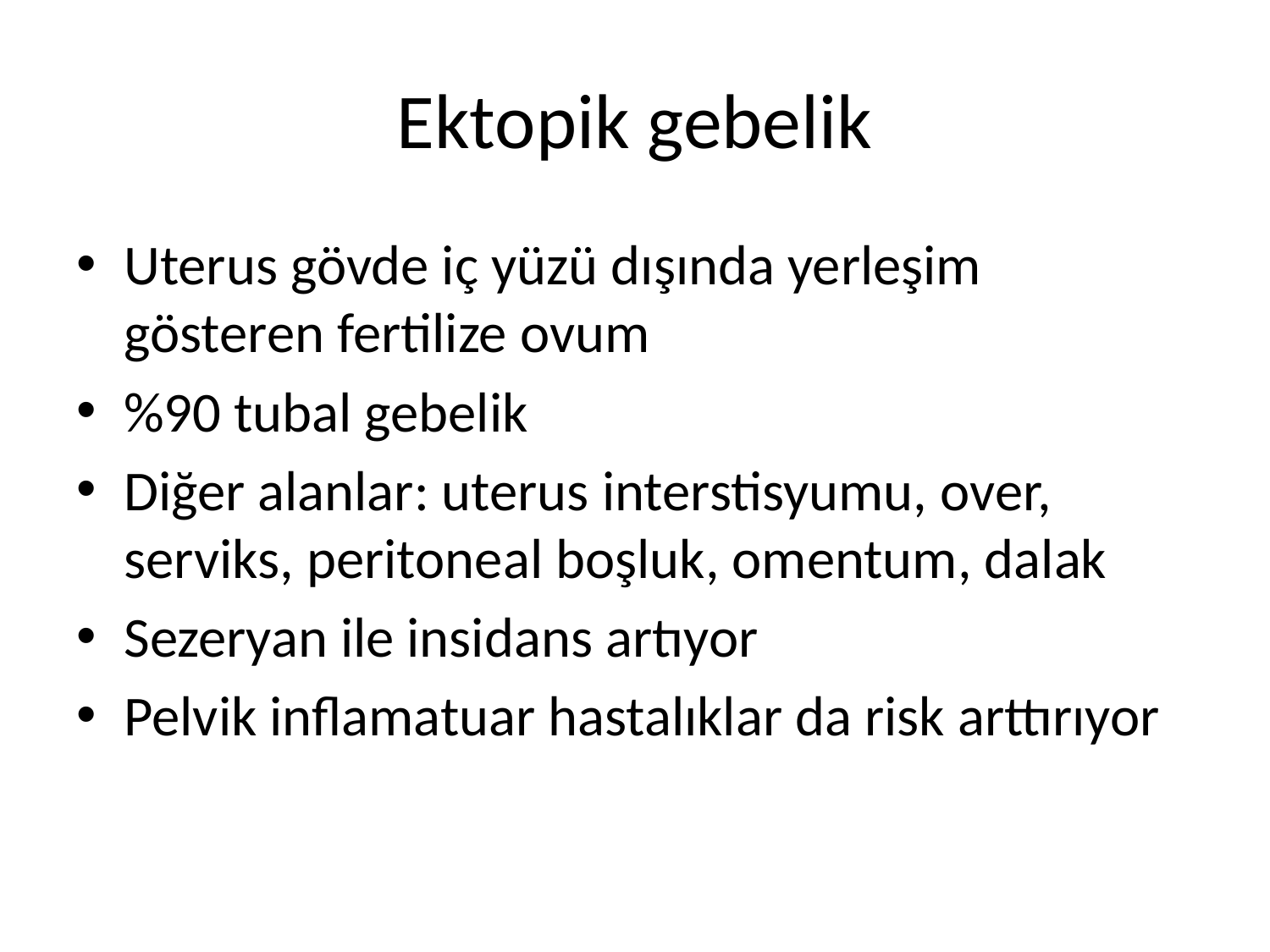

# Ektopik gebelik
Uterus gövde iç yüzü dışında yerleşim gösteren fertilize ovum
%90 tubal gebelik
Diğer alanlar: uterus interstisyumu, over, serviks, peritoneal boşluk, omentum, dalak
Sezeryan ile insidans artıyor
Pelvik inflamatuar hastalıklar da risk arttırıyor